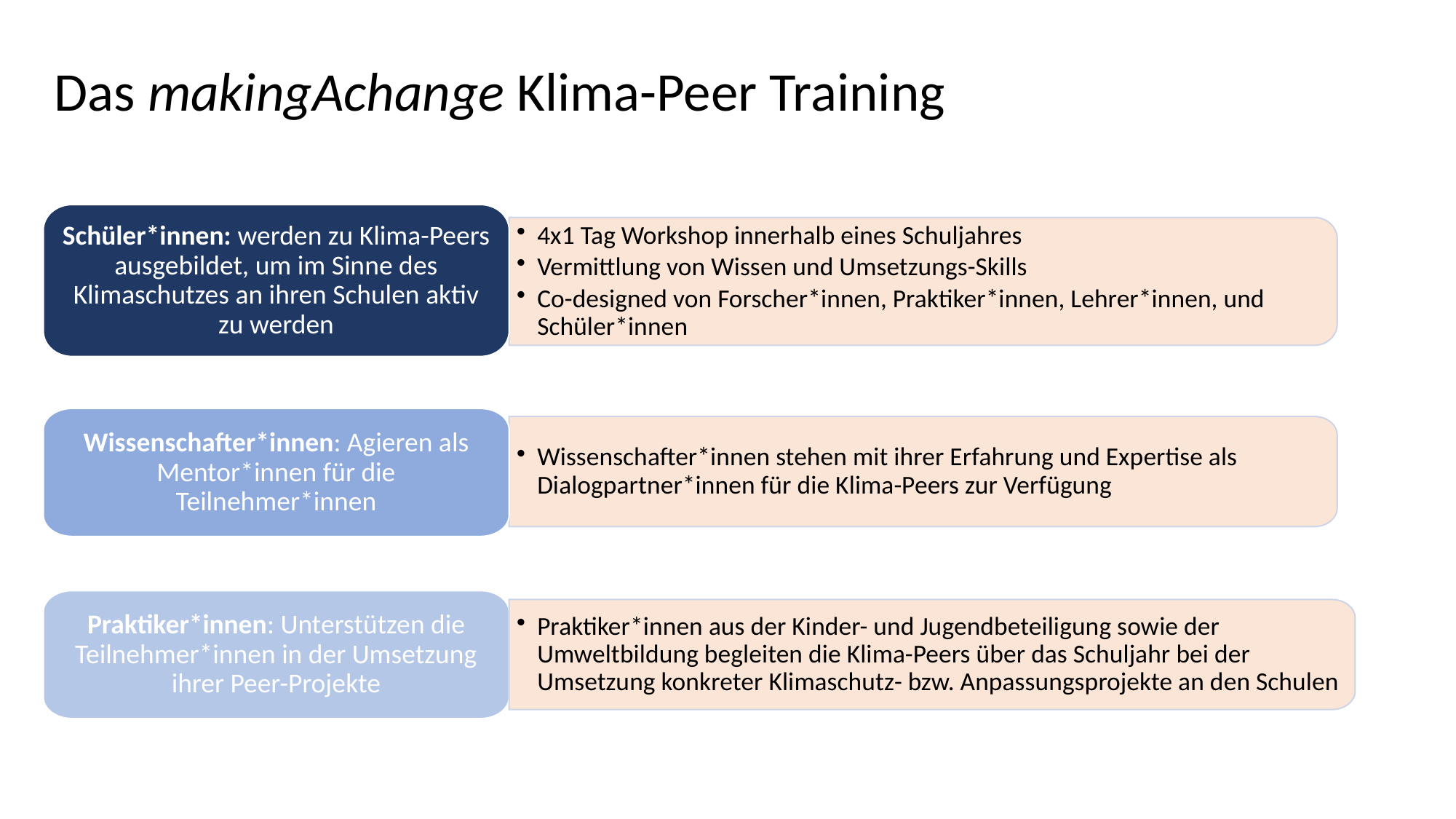

# Das makingAchange Klima-Peer Training
Schüler*innen: werden zu Klima-Peers ausgebildet, um im Sinne des Klimaschutzes an ihren Schulen aktiv zu werden
4x1 Tag Workshop innerhalb eines Schuljahres
Vermittlung von Wissen und Umsetzungs-Skills
Co-designed von Forscher*innen, Praktiker*innen, Lehrer*innen, und Schüler*innen
Wissenschafter*innen: Agieren als Mentor*innen für die Teilnehmer*innen
Wissenschafter*innen stehen mit ihrer Erfahrung und Expertise als Dialogpartner*innen für die Klima-Peers zur Verfügung
Praktiker*innen: Unterstützen die Teilnehmer*innen in der Umsetzung ihrer Peer-Projekte
Praktiker*innen aus der Kinder- und Jugendbeteiligung sowie der Umweltbildung begleiten die Klima-Peers über das Schuljahr bei der Umsetzung konkreter Klimaschutz- bzw. Anpassungsprojekte an den Schulen